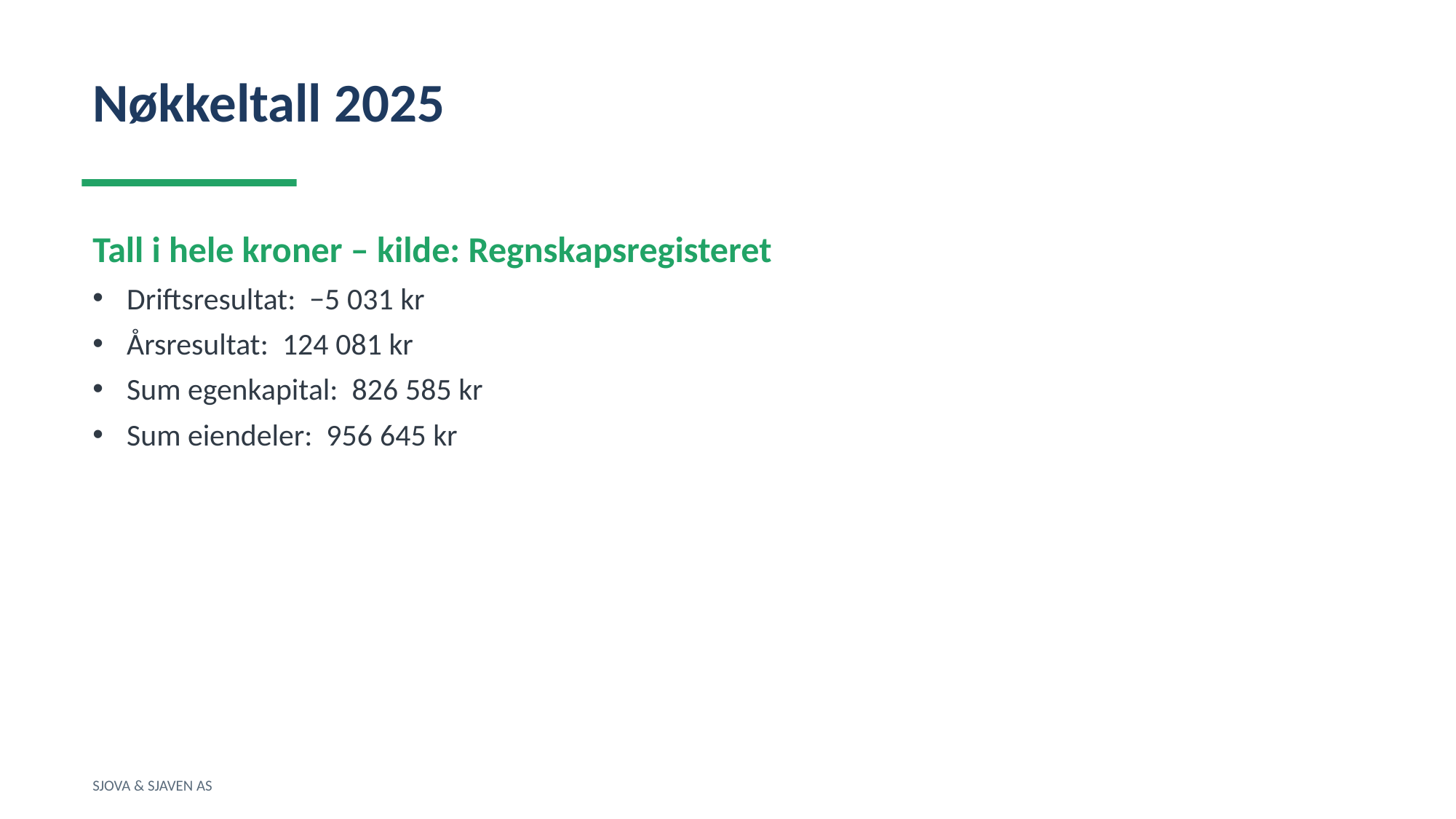

Nøkkeltall 2025

Tall i hele kroner – kilde: Regnskapsregisteret
Driftsresultat:  −5 031 kr
Årsresultat:  124 081 kr
Sum egenkapital:  826 585 kr
Sum eiendeler:  956 645 kr
SJOVA & SJAVEN AS